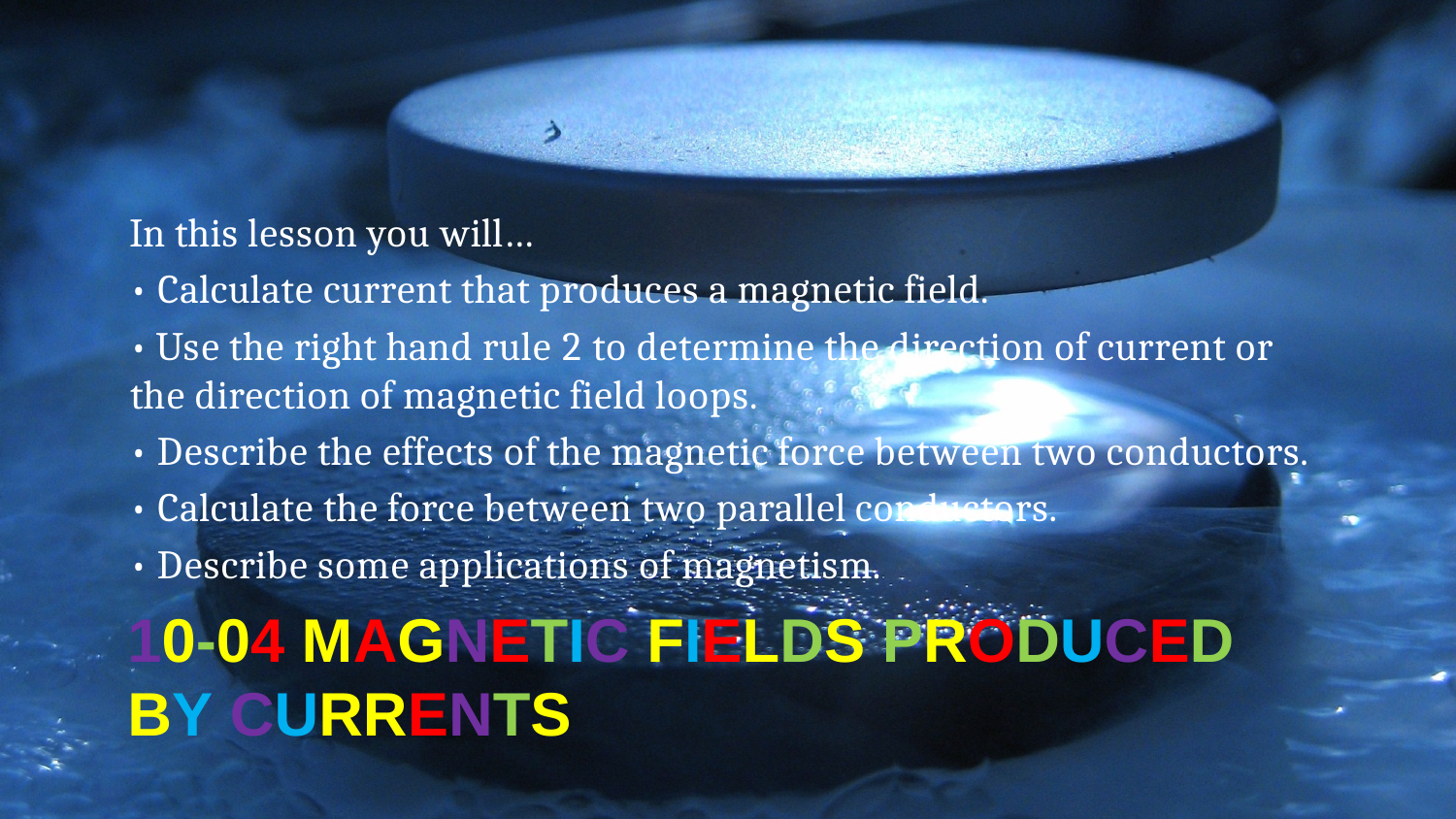

In this lesson you will…
• Calculate current that produces a magnetic field.
• Use the right hand rule 2 to determine the direction of current or the direction of magnetic field loops.
• Describe the effects of the magnetic force between two conductors.
• Calculate the force between two parallel conductors.
• Describe some applications of magnetism.
# 10-04 Magnetic Fields Produced by Currents